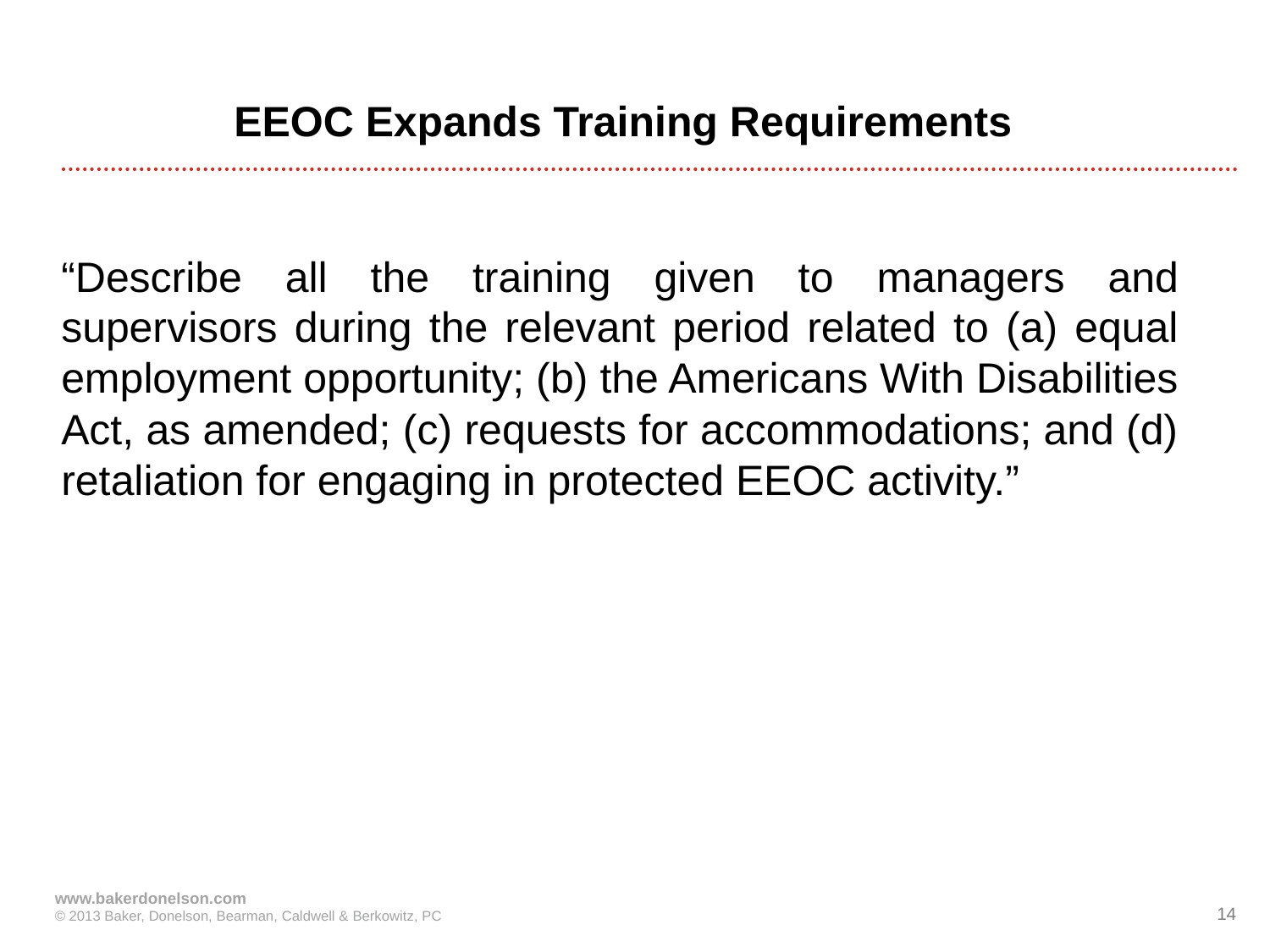

# EEOC Expands Training Requirements
“Describe all the training given to managers and supervisors during the relevant period related to (a) equal employment opportunity; (b) the Americans With Disabilities Act, as amended; (c) requests for accommodations; and (d) retaliation for engaging in protected EEOC activity.”